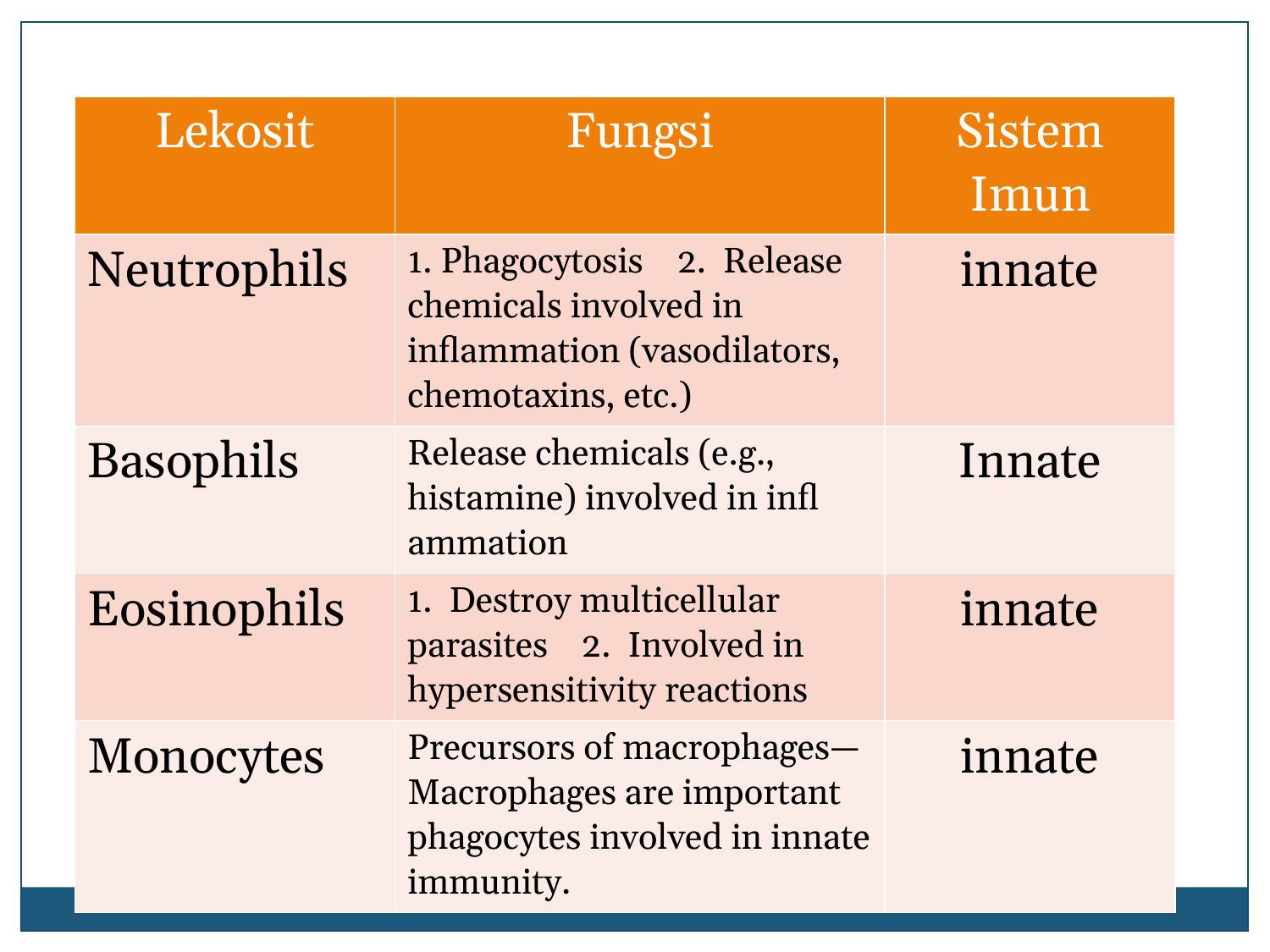

| Lekosit | Fungsi | Sistem Imun |
| --- | --- | --- |
| Neutrophils | 1. Phagocytosis 2. Release chemicals involved in inﬂammation (vasodilators, chemotaxins, etc.) | innate |
| Basophils | Release chemicals (e.g., histamine) involved in inﬂ ammation | Innate |
| Eosinophils | 1. Destroy multicellular parasites 2. Involved in hypersensitivity reactions | innate |
| Monocytes | Precursors of macrophages— Macrophages are important phagocytes involved in innate immunity. | innate |